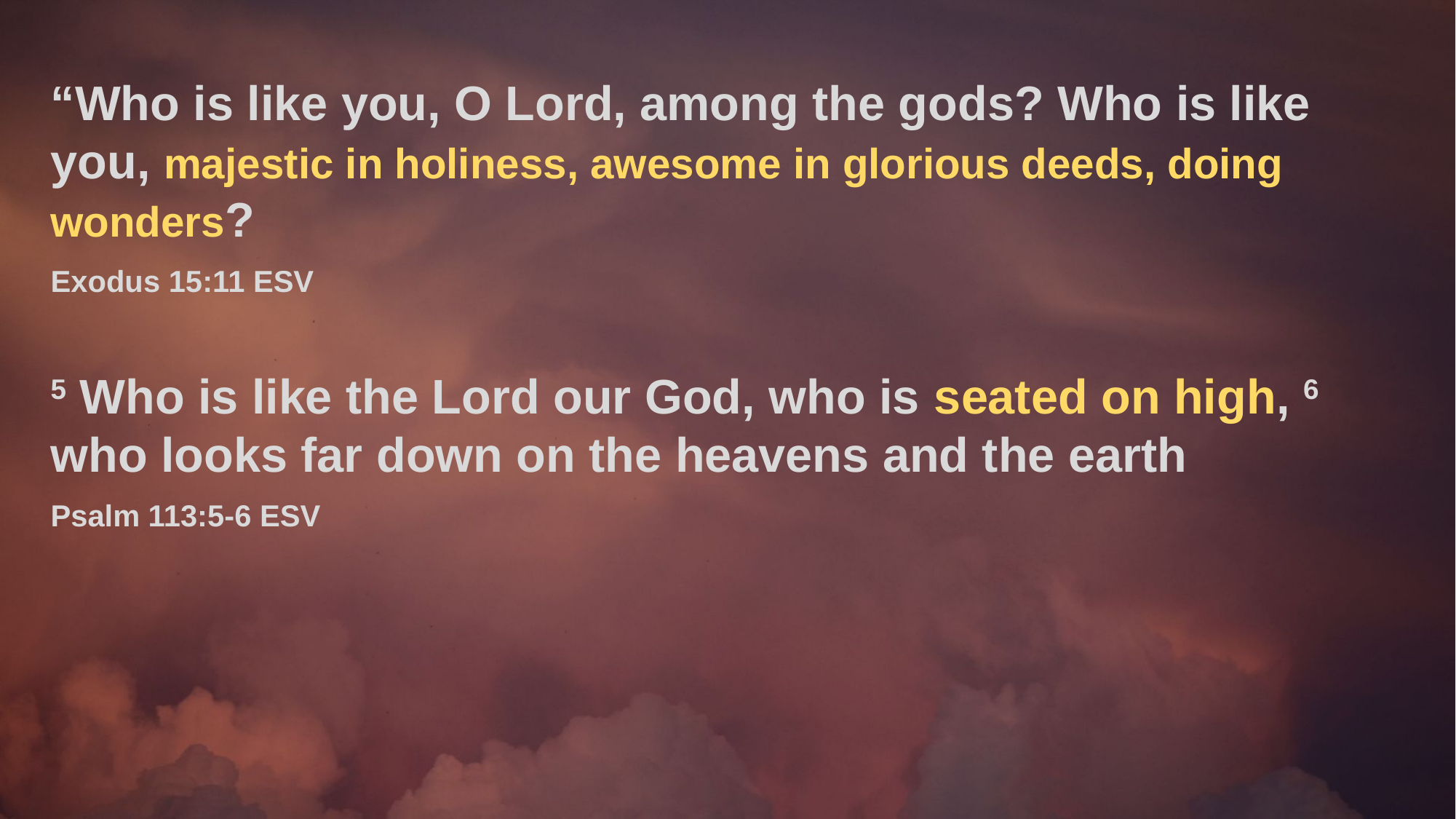

“Who is like you, O Lord, among the gods? Who is like you, majestic in holiness, awesome in glorious deeds, doing wonders?
Exodus 15:11 ESV

5 Who is like the Lord our God, who is seated on high, 6 who looks far down on the heavens and the earth
Psalm 113:5-6 ESV